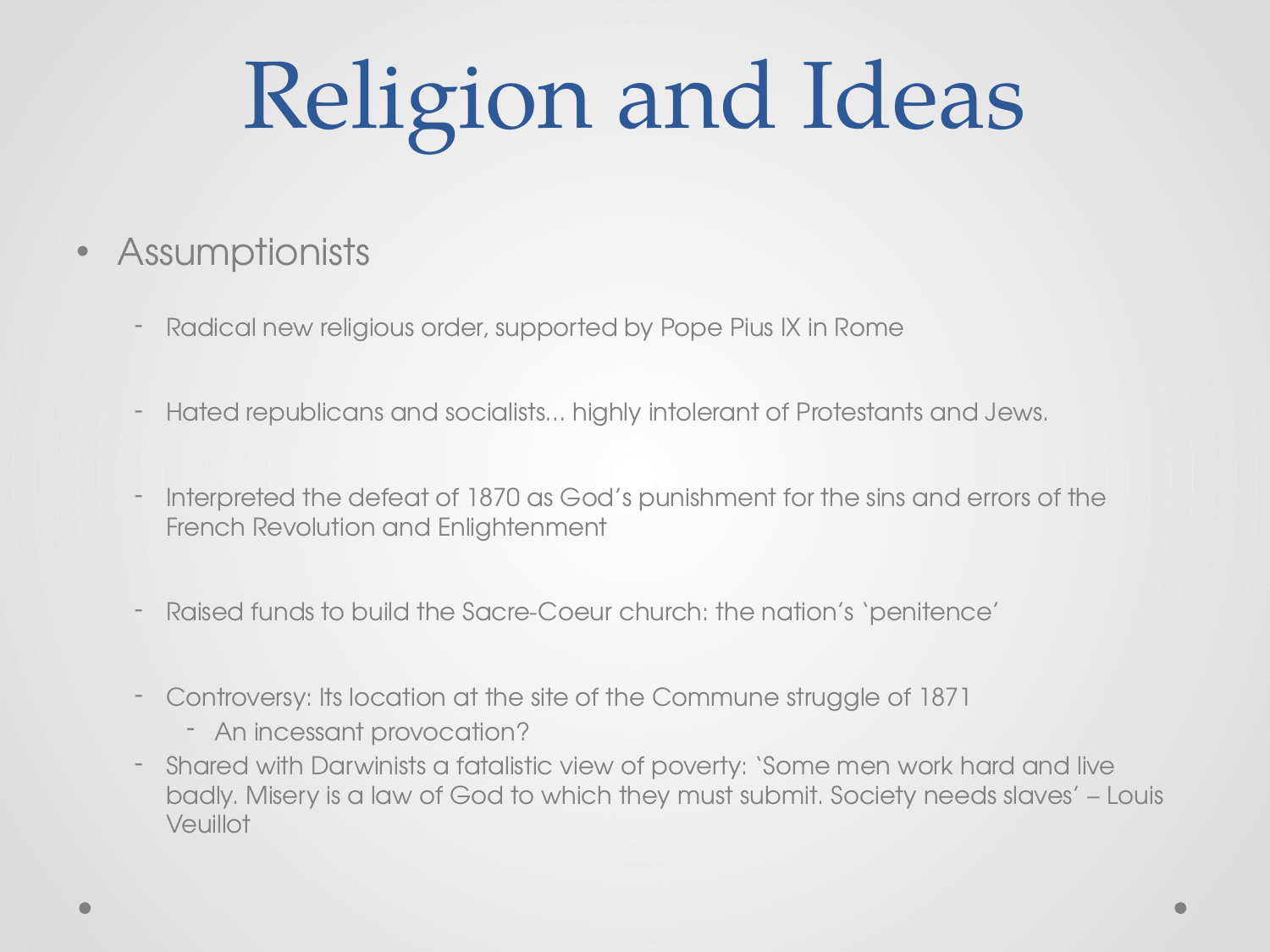

# Religion and Ideas
Assumptionists

Radical new religious order, supported by Pope Pius IX in Rome

Hated republicans and socialists… highly intolerant of Protestants and Jews.

Interpreted the defeat of 1870 as God’s punishment for the sins and errors of the French Revolution and Enlightenment

Raised funds to build the Sacre-Coeur church: the nation’s ‘penitence’

Controversy: Its location at the site of the Commune struggle of 1871
An incessant provocation?
Shared with Darwinists a fatalistic view of poverty: ‘Some men work hard and live badly. Misery is a law of God to which they must submit. Society needs slaves’ – Louis Veuillot